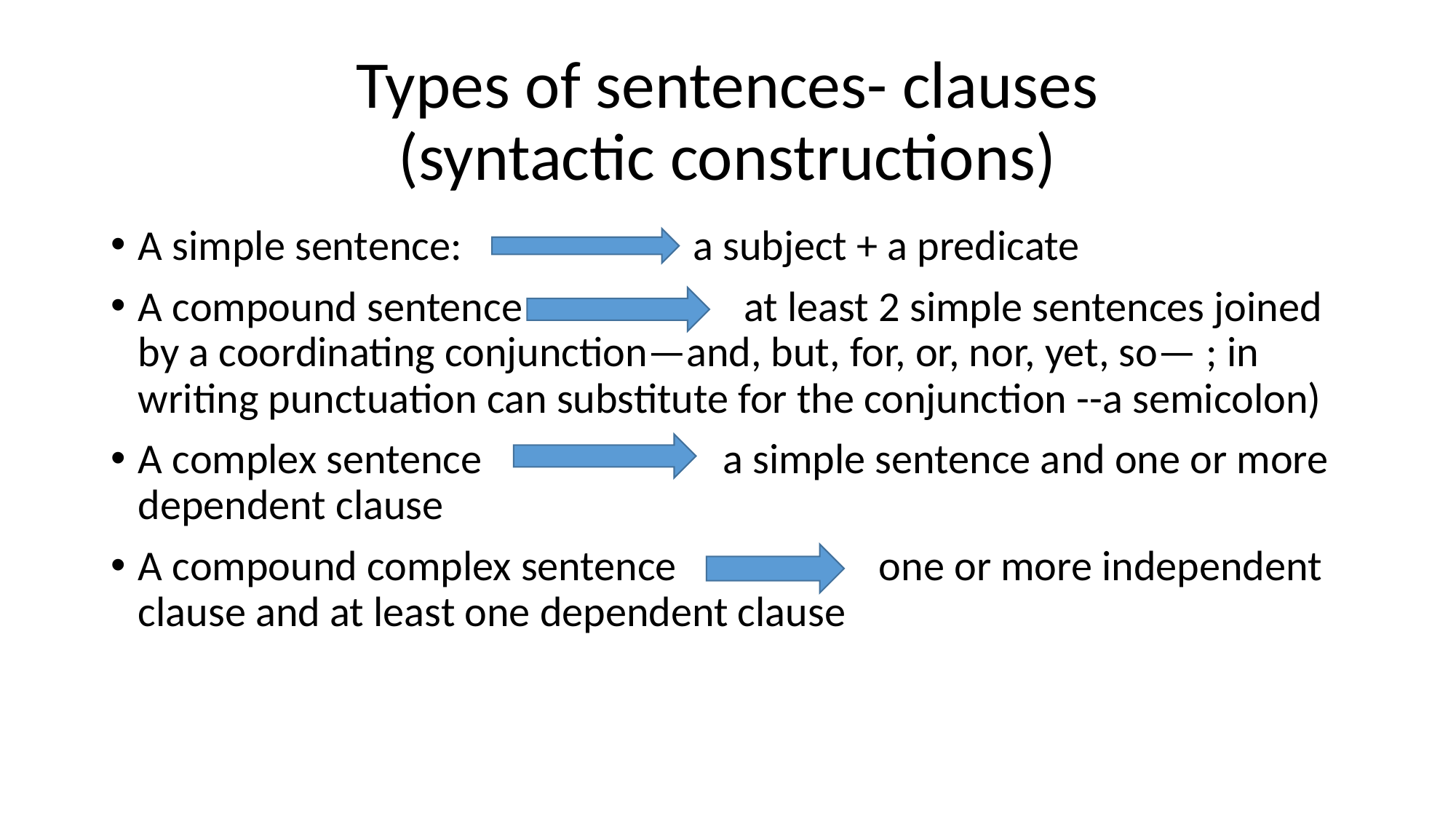

# Types of sentences- clauses (syntactic constructions)
A simple sentence:                        a subject + a predicate
A compound sentence                       at least 2 simple sentences joined by a coordinating conjunction—and, but, for, or, nor, yet, so— ; in writing punctuation can substitute for the conjunction --a semicolon)
A complex sentence                         a simple sentence and one or more dependent clause
A compound complex sentence                     one or more independent clause and at least one dependent clause